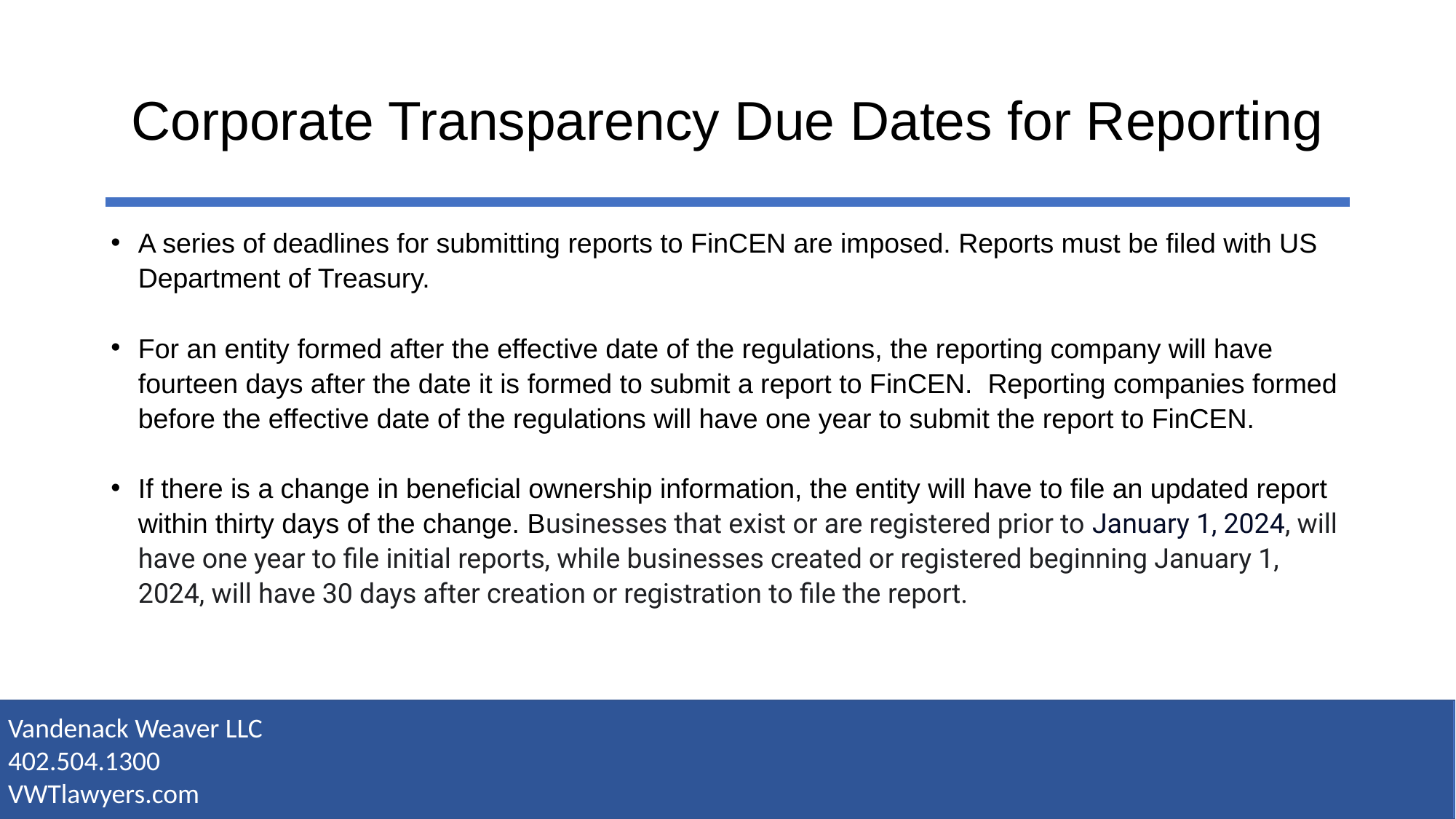

# Corporate Transparency Due Dates for Reporting
A series of deadlines for submitting reports to FinCEN are imposed. Reports must be filed with US Department of Treasury.

For an entity formed after the effective date of the regulations, the reporting company will have fourteen days after the date it is formed to submit a report to FinCEN.  Reporting companies formed before the effective date of the regulations will have one year to submit the report to FinCEN.

If there is a change in beneficial ownership information, the entity will have to file an updated report within thirty days of the change. Businesses that exist or are registered prior to January 1, 2024, will have one year to file initial reports, while businesses created or registered beginning January 1, 2024, will have 30 days after creation or registration to file the report.

Vandenack Weaver LLC
402.504.1300
VWTlawyers.com